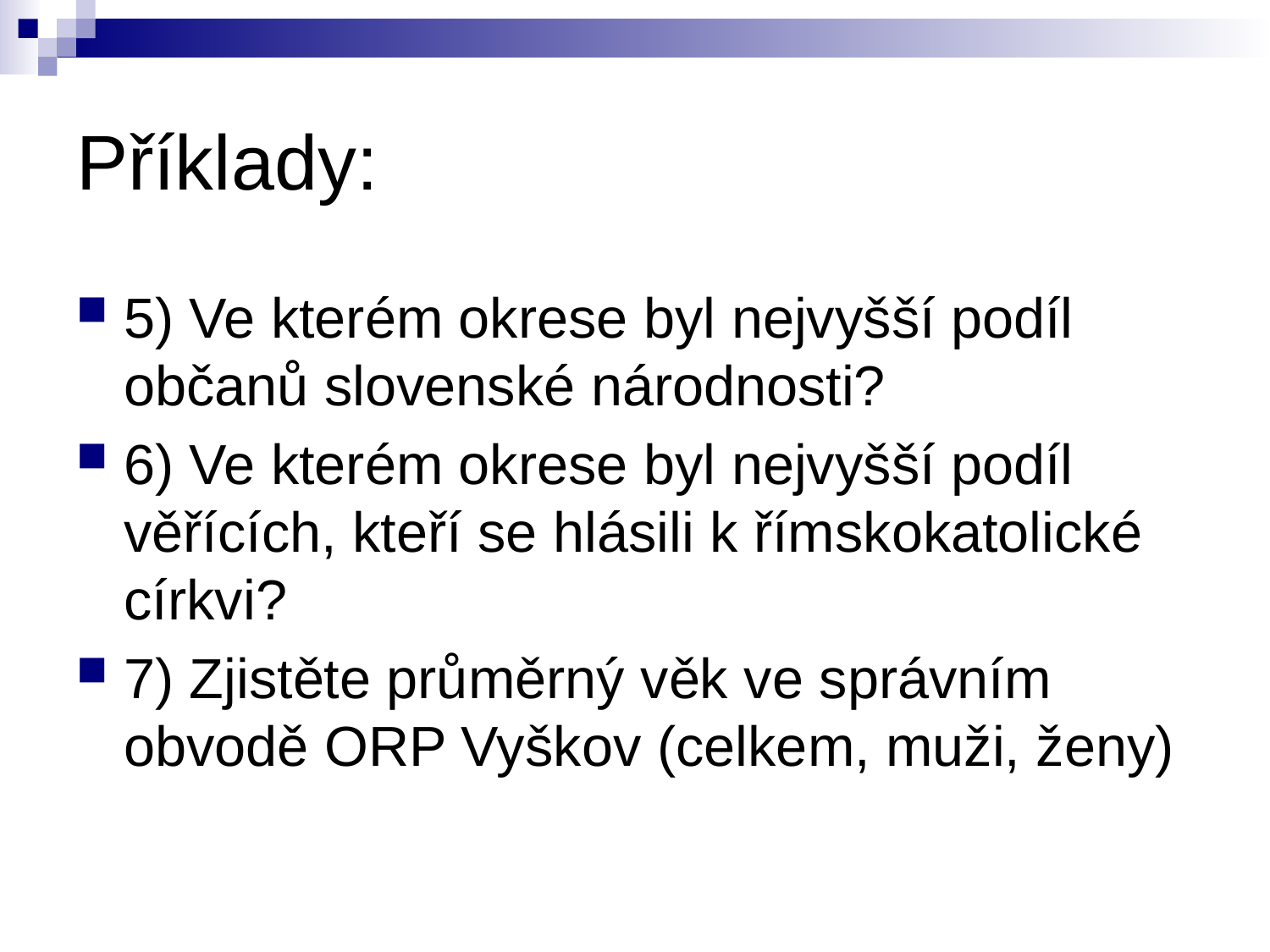

# Příklady:
5) Ve kterém okrese byl nejvyšší podíl občanů slovenské národnosti?
6) Ve kterém okrese byl nejvyšší podíl věřících, kteří se hlásili k římskokatolické církvi?
7) Zjistěte průměrný věk ve správním obvodě ORP Vyškov (celkem, muži, ženy)